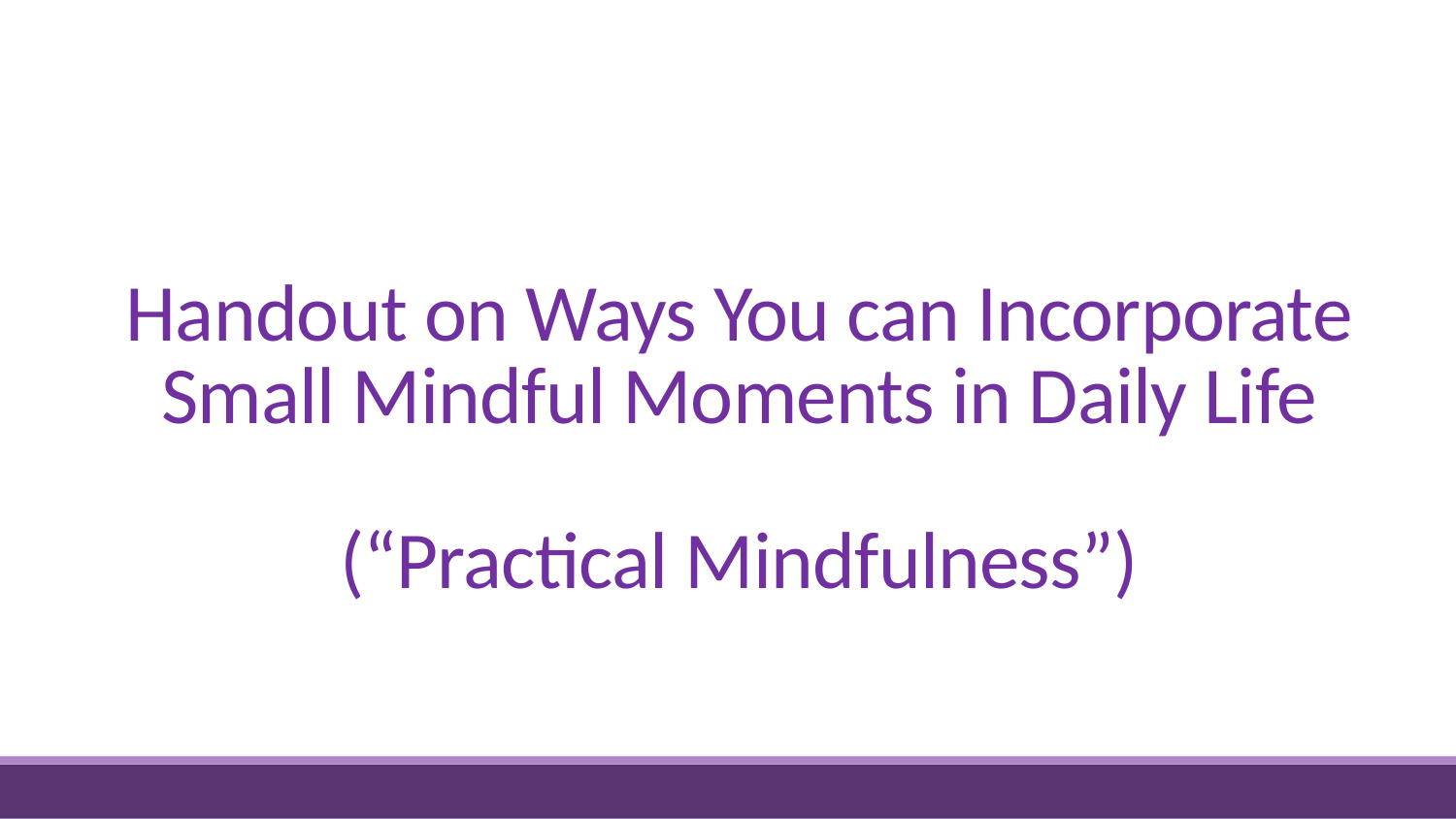

# Handout on Ways You can Incorporate Small Mindful Moments in Daily Life (“Practical Mindfulness”)